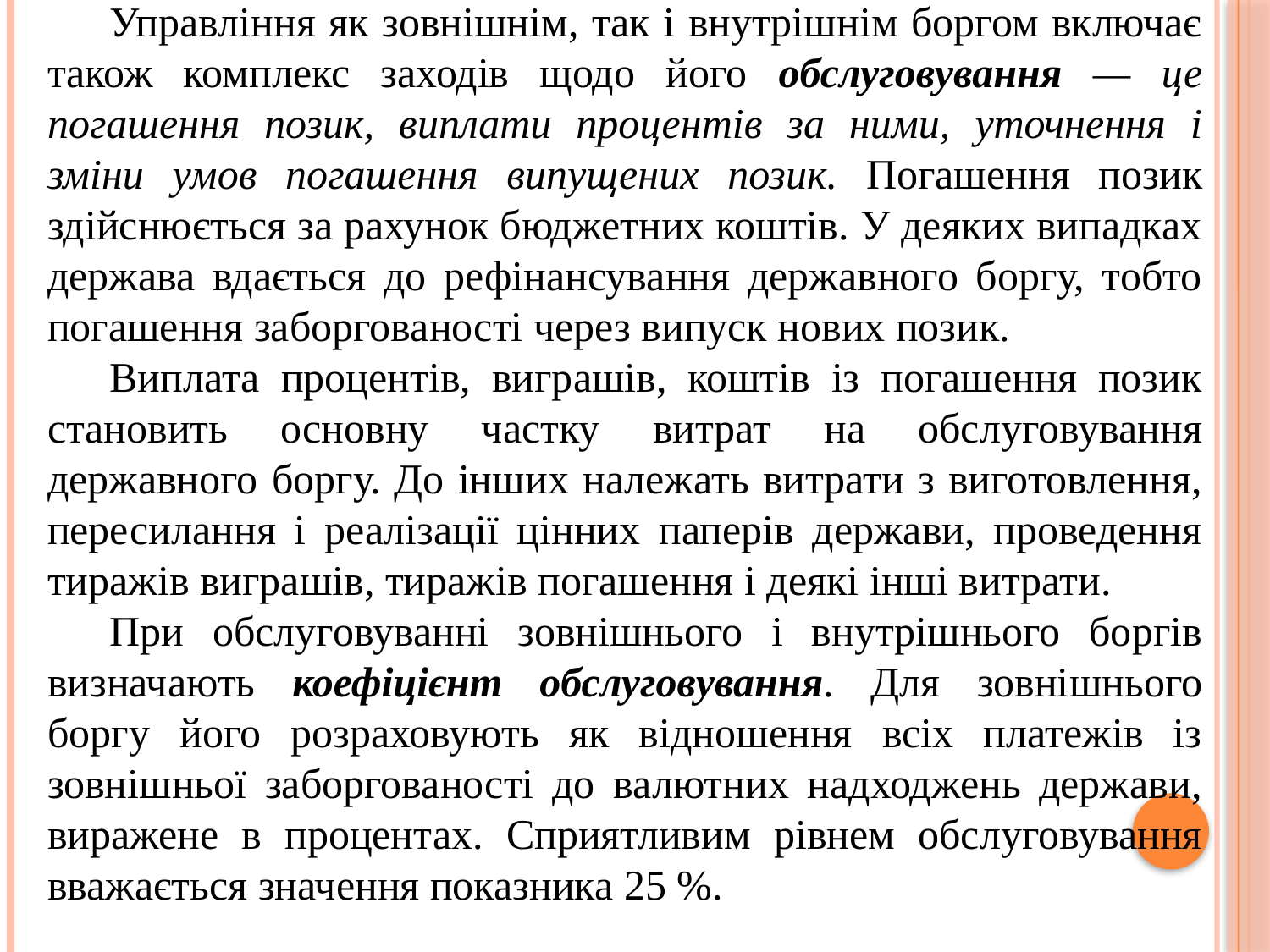

Управління як зовнішнім, так і внутрішнім боргом включає також комплекс заходів щодо його обслуговування — це погашення позик, виплати процентів за ними, уточнення і зміни умов погашення випущених позик. Погашення позик здійснюється за рахунок бюджетних коштів. У деяких випадках держава вдається до рефінансування державного боргу, тобто погашення заборгованості через випуск нових позик.
Виплата процентів, виграшів, коштів із погашення позик становить основну частку витрат на обслуговування державного боргу. До інших належать витрати з виготовлення, пересилання і реалізації цінних паперів держави, проведення тиражів виграшів, тиражів погашення і деякі інші витрати.
При обслуговуванні зовнішнього і внутрішнього боргів визначають коефіцієнт обслуговування. Для зовнішнього боргу його розраховують як відношення всіх платежів із зовнішньої заборгованості до валютних надходжень держави, виражене в процентах. Сприятливим рівнем обслуговування вважається значення показника 25 %.